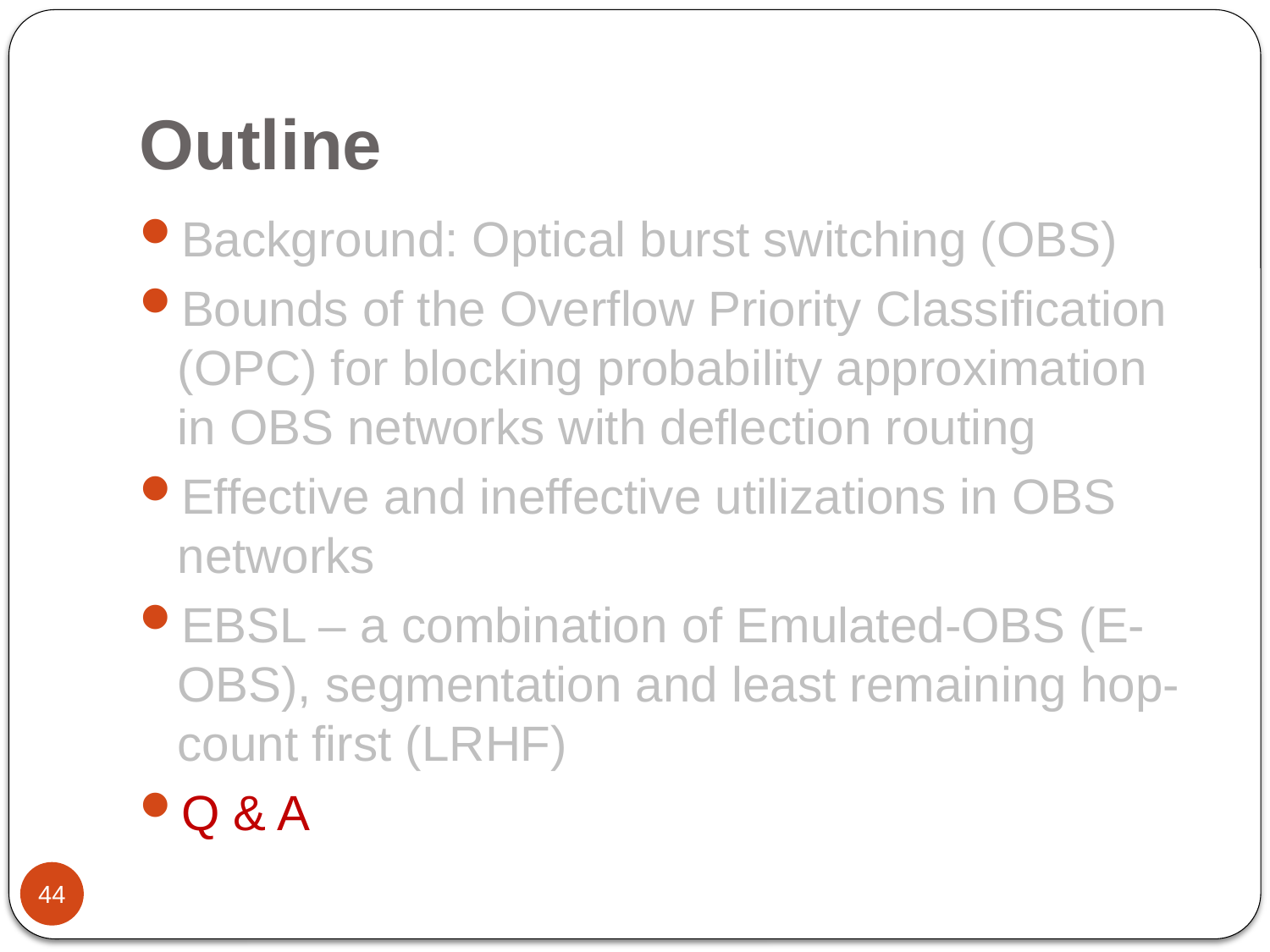

# Outline
Background: Optical burst switching (OBS)
Bounds of the Overflow Priority Classification (OPC) for blocking probability approximation in OBS networks with deflection routing
Effective and ineffective utilizations in OBS networks
EBSL – a combination of Emulated-OBS (E-OBS), segmentation and least remaining hop-count first (LRHF)
Q & A
44